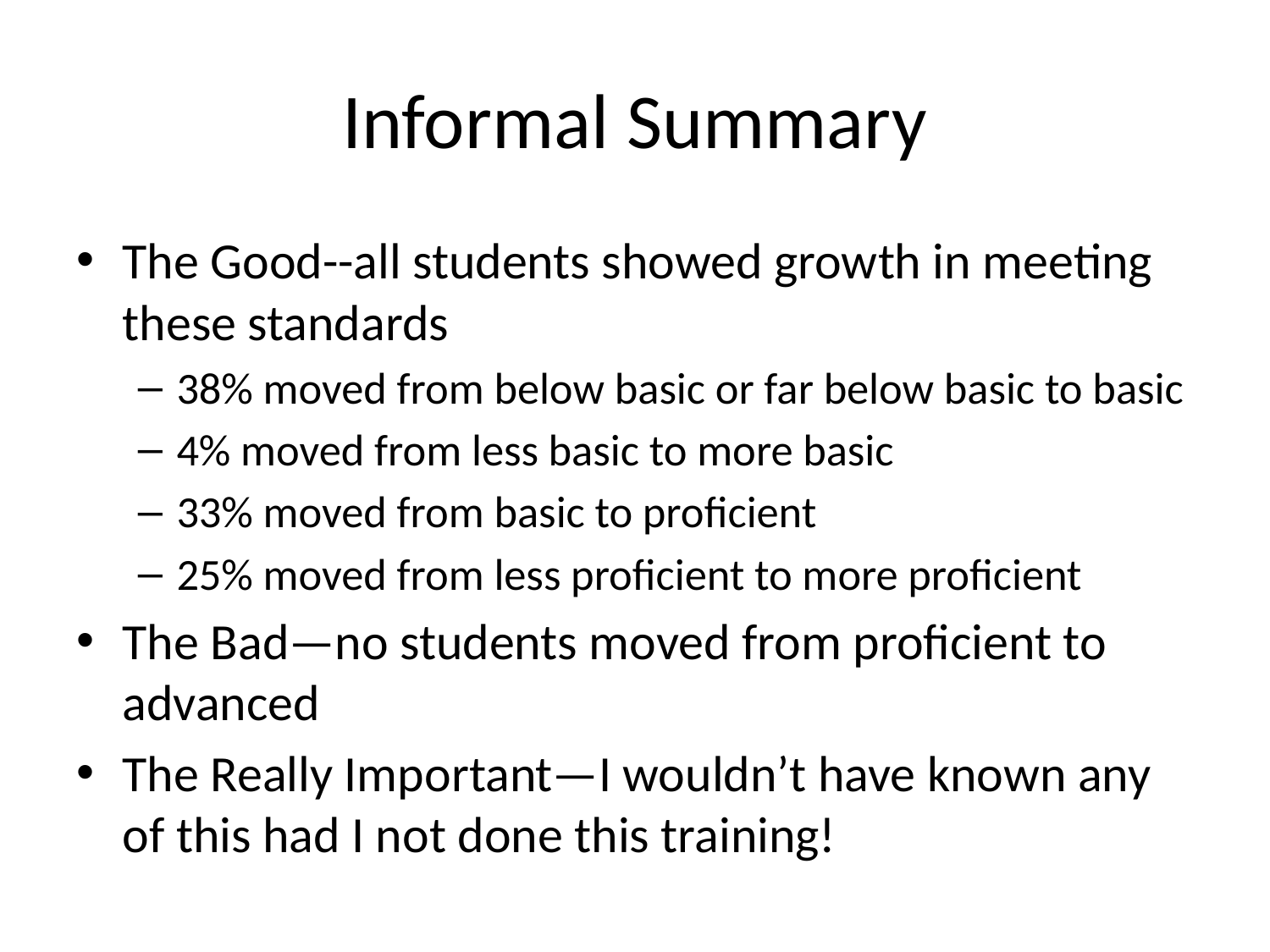

# Informal Summary
The Good--all students showed growth in meeting these standards
38% moved from below basic or far below basic to basic
4% moved from less basic to more basic
33% moved from basic to proficient
25% moved from less proficient to more proficient
The Bad—no students moved from proficient to advanced
The Really Important—I wouldn’t have known any of this had I not done this training!